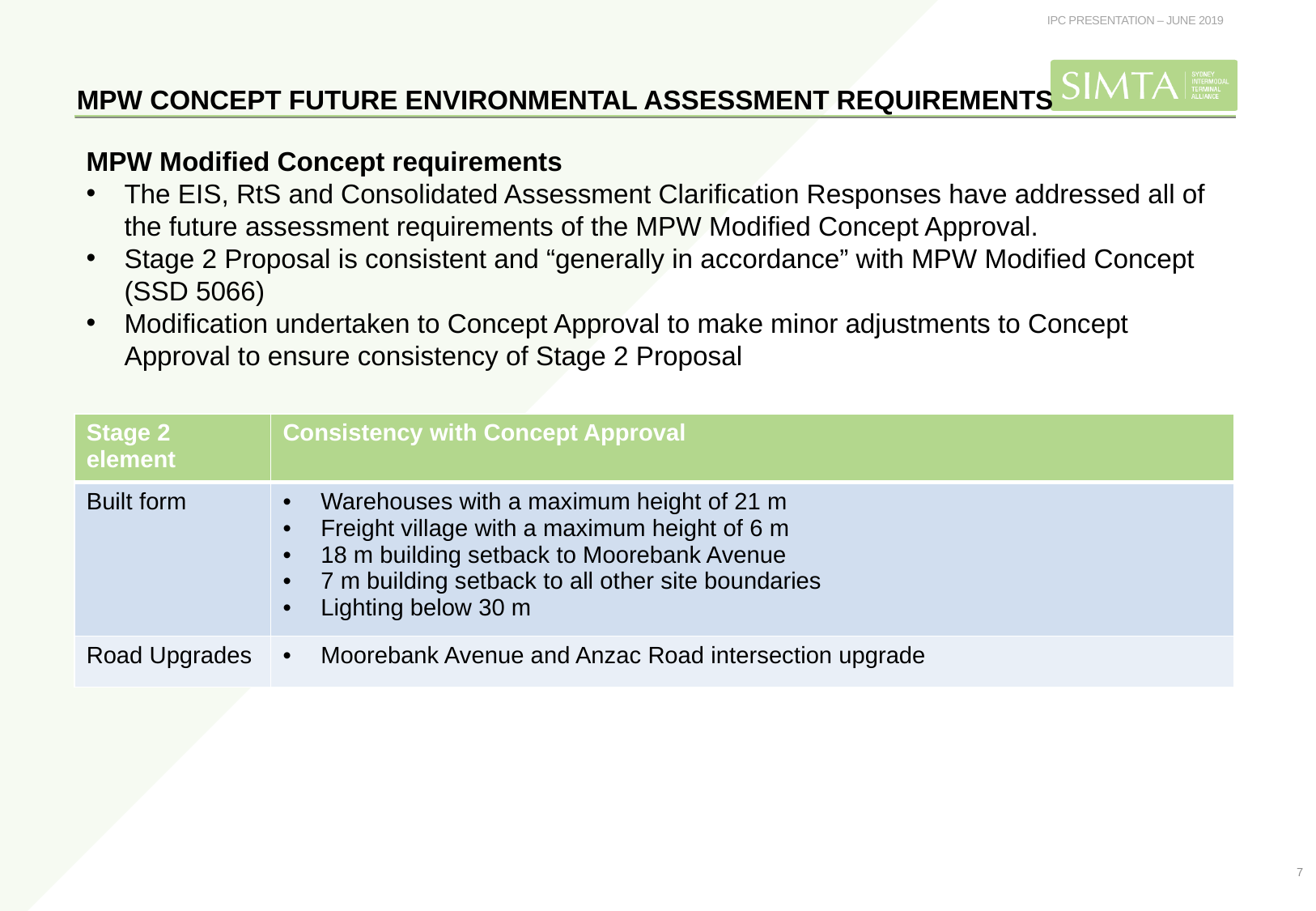

MPW CONCEPT FUTURE ENVIRONMENTAL ASSESSMENT REQUIREMENTS
MPW Modified Concept requirements
The EIS, RtS and Consolidated Assessment Clarification Responses have addressed all of the future assessment requirements of the MPW Modified Concept Approval.
Stage 2 Proposal is consistent and “generally in accordance” with MPW Modified Concept (SSD 5066)
Modification undertaken to Concept Approval to make minor adjustments to Concept Approval to ensure consistency of Stage 2 Proposal
| Stage 2 element | Consistency with Concept Approval |
| --- | --- |
| Built form | Warehouses with a maximum height of 21 m Freight village with a maximum height of 6 m 18 m building setback to Moorebank Avenue 7 m building setback to all other site boundaries Lighting below 30 m |
| Road Upgrades | Moorebank Avenue and Anzac Road intersection upgrade |
7